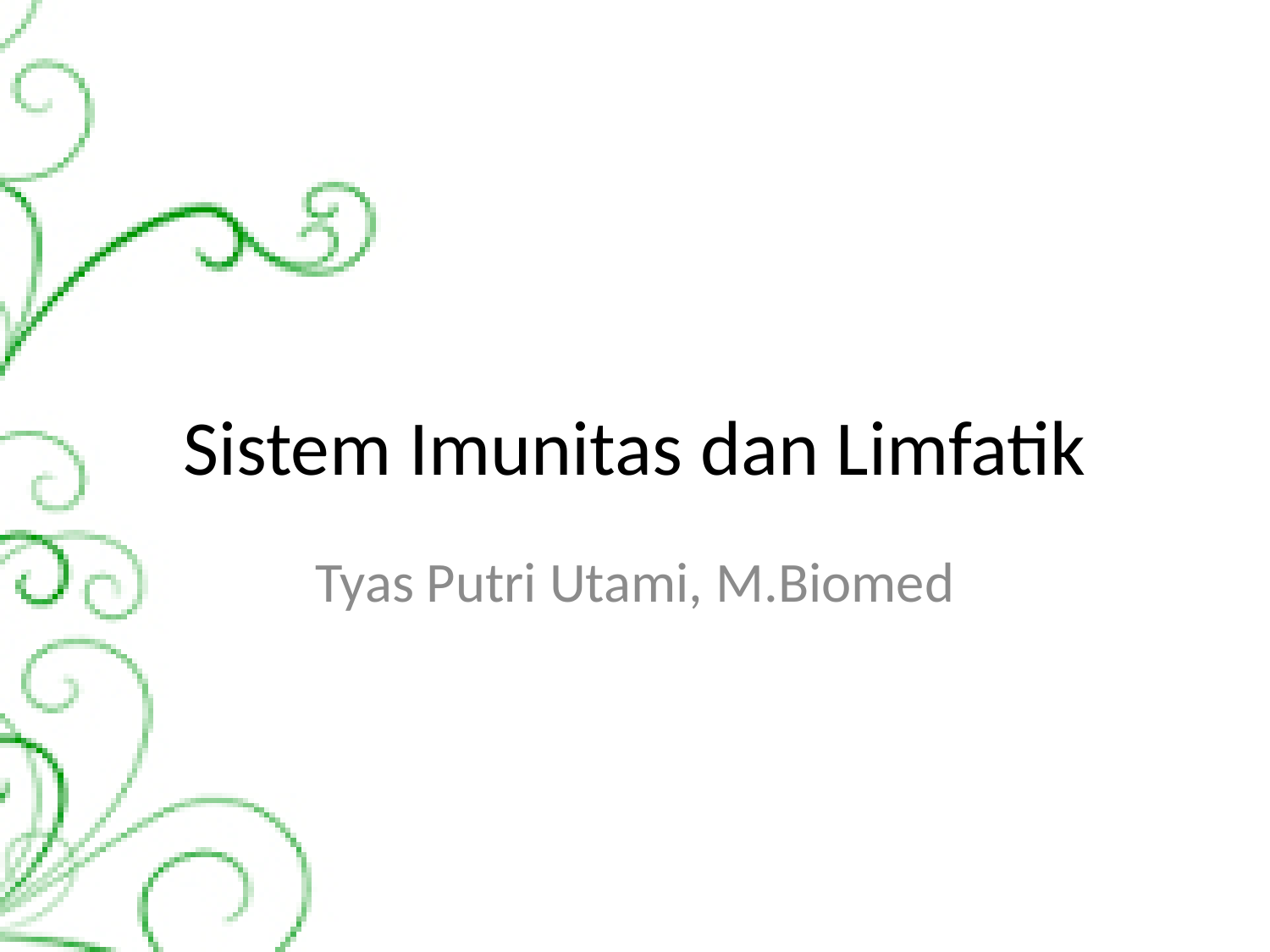

# Sistem Imunitas dan Limfatik
Tyas Putri Utami, M.Biomed